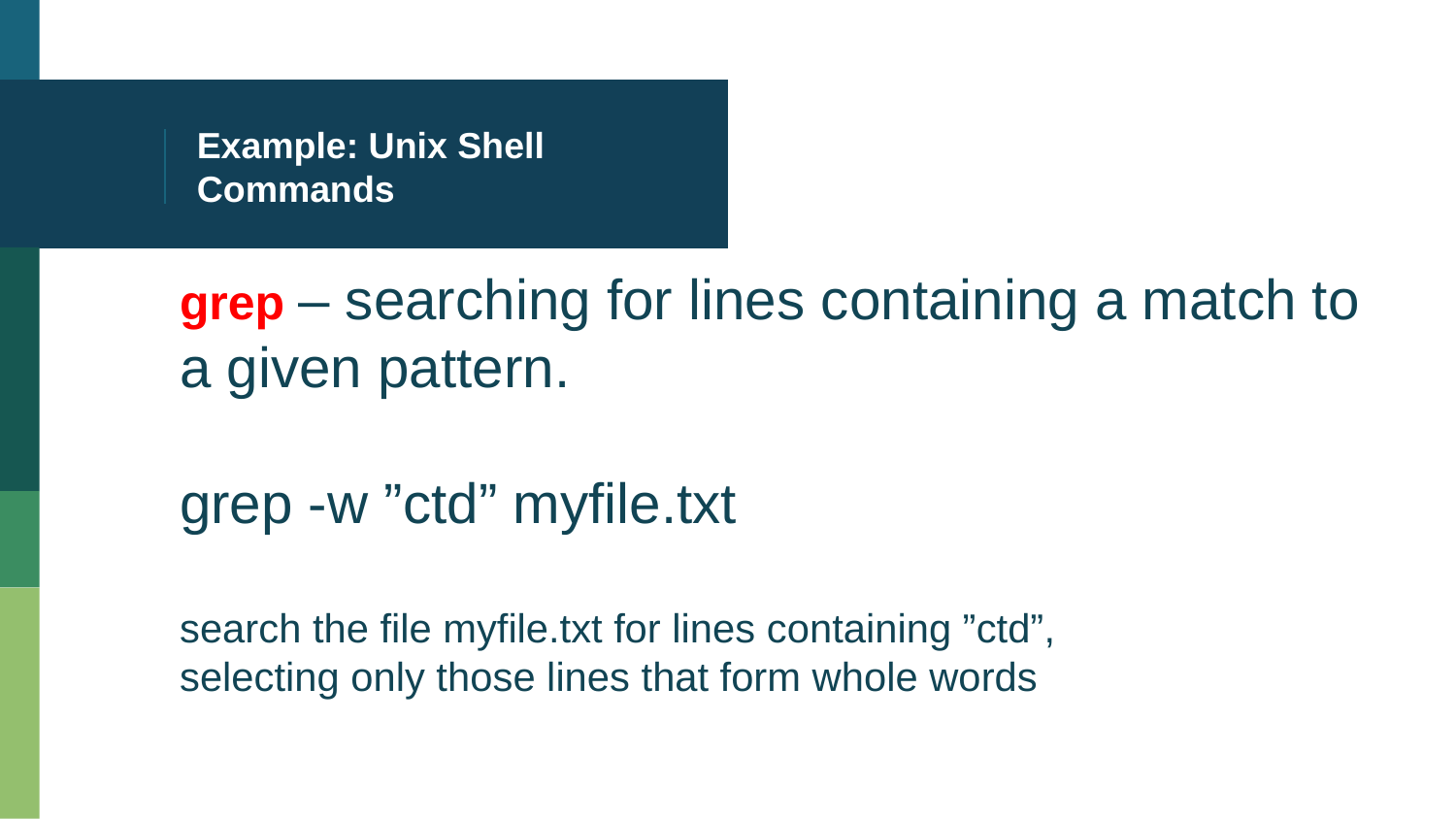

# Example: Unix Shell Commands
grep – searching for lines containing a match to a given pattern.

grep -w ”ctd” myfile.txt

search the file myfile.txt for lines containing ”ctd”,
selecting only those lines that form whole words